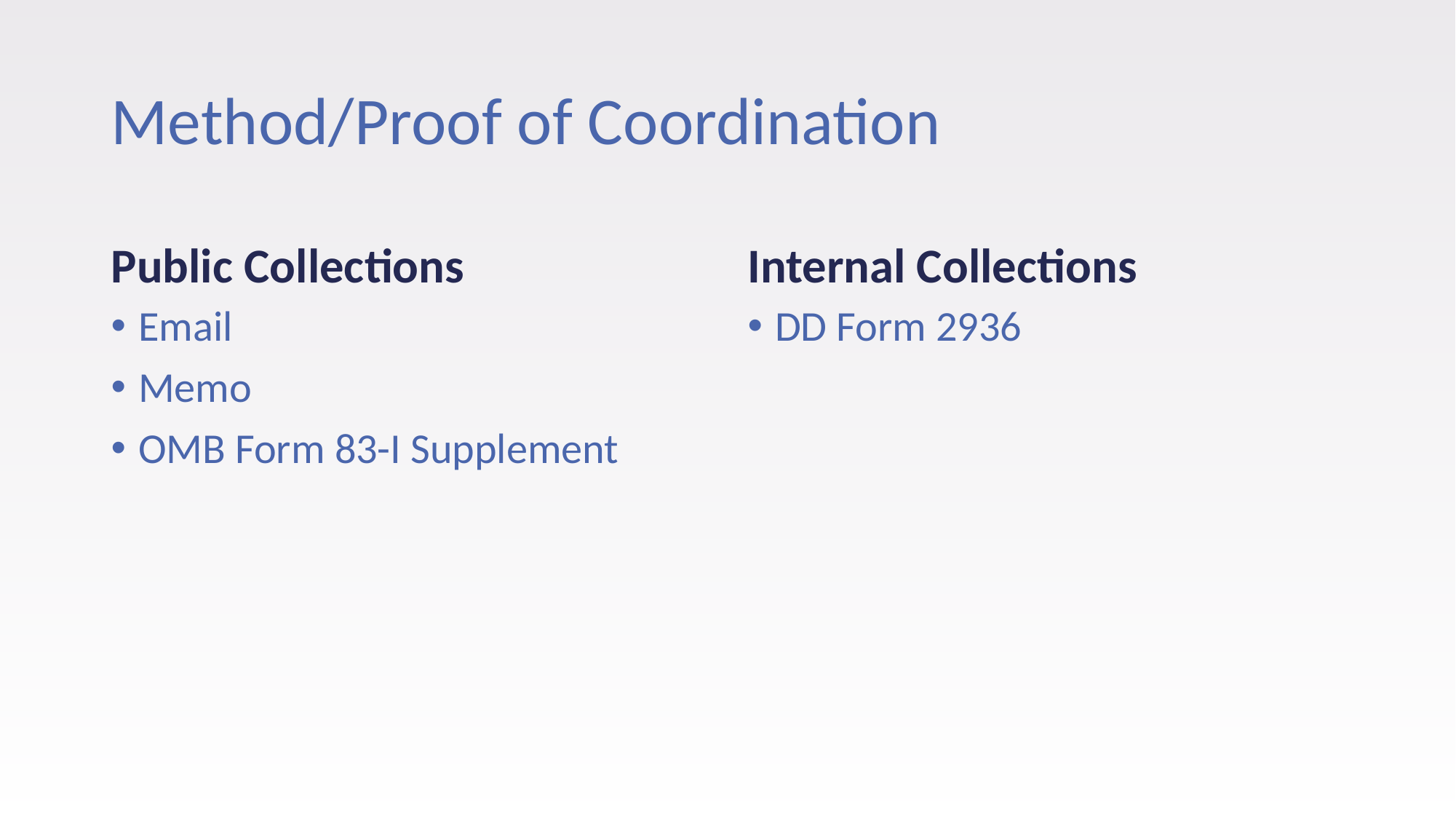

# Method/Proof of Coordination
Public Collections
Internal Collections
Email
Memo
OMB Form 83-I Supplement
DD Form 2936